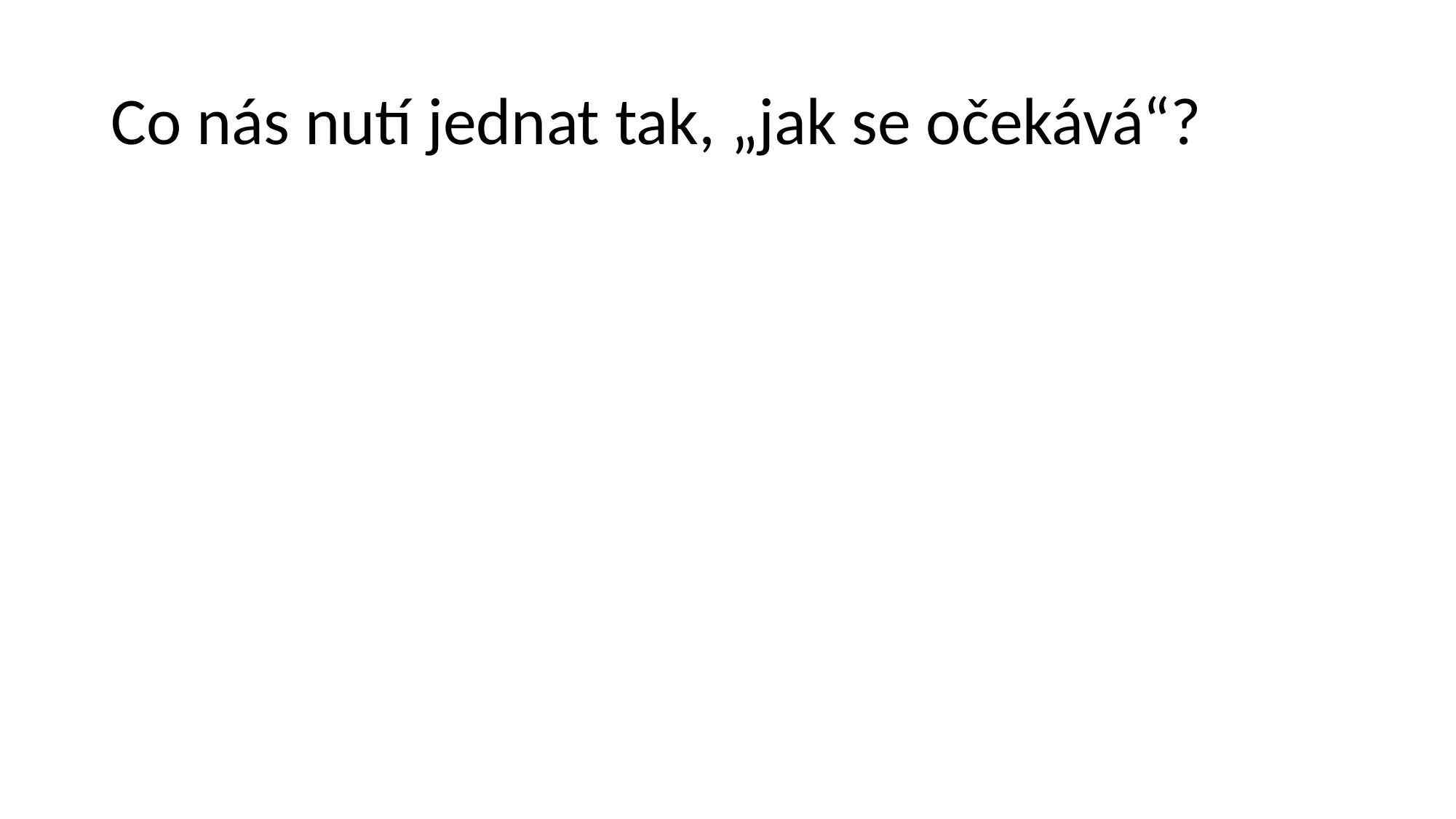

# Co nás nutí jednat tak, „jak se očekává“?